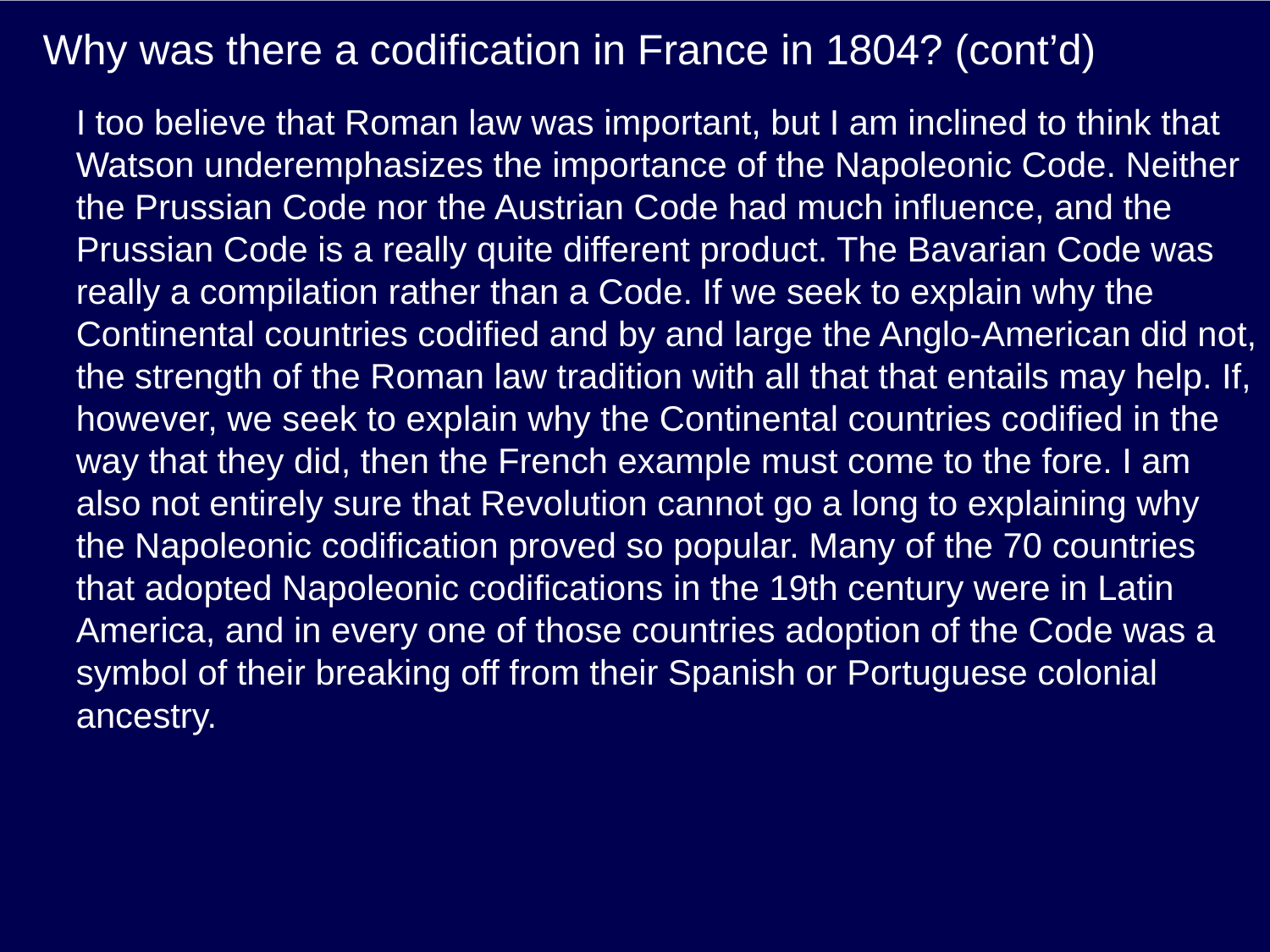

# Why was there a codification in France in 1804? (cont’d)
I too believe that Roman law was important, but I am inclined to think that Watson underemphasizes the importance of the Napoleonic Code. Neither the Prussian Code nor the Austrian Code had much influence, and the Prussian Code is a really quite different product. The Bavarian Code was really a compilation rather than a Code. If we seek to explain why the Continental countries codified and by and large the Anglo-American did not, the strength of the Roman law tradition with all that that entails may help. If, however, we seek to explain why the Continental countries codified in the way that they did, then the French example must come to the fore. I am also not entirely sure that Revolution cannot go a long to explaining why the Napoleonic codification proved so popular. Many of the 70 countries that adopted Napoleonic codifications in the 19th century were in Latin America, and in every one of those countries adoption of the Code was a symbol of their breaking off from their Spanish or Portuguese colonial ancestry.